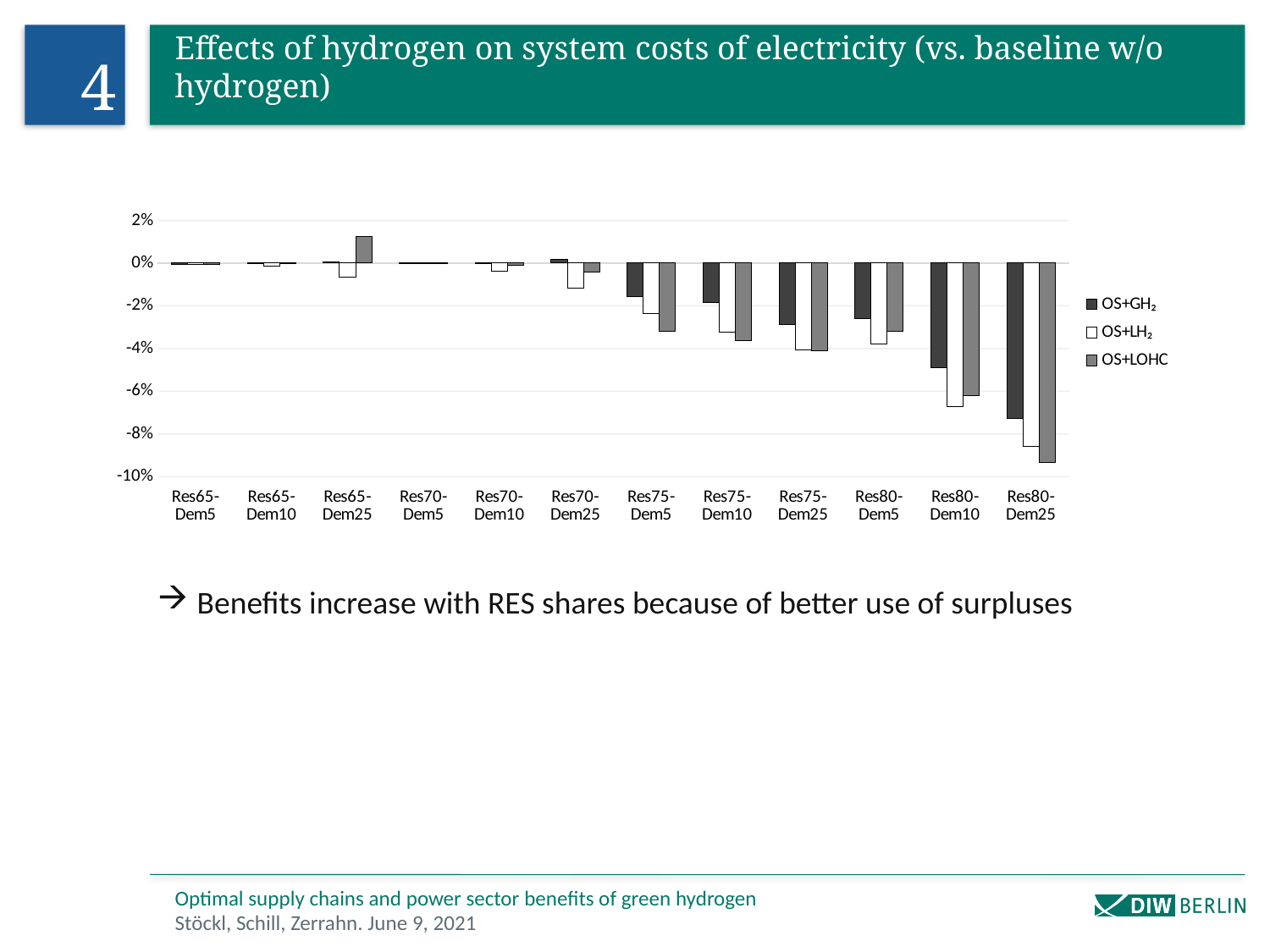

4
# Effects of hydrogen on system costs of electricity (vs. baseline w/o hydrogen)

### Chart

| Category | OS+GH₂ | OS+LH₂ | OS+LOHC |
|---|---|---|---|
| Res65-Dem5 | -0.0004043379027006661 | -0.00040433790277961094 | -0.0004043379027823188 |
| Res65-Dem10 | -0.00017548166978197688 | -0.0015151382680029066 | -0.00017548166978510133 |
| Res65-Dem25 | 0.0005607738854322636 | -0.0065912164107205014 | 0.012297256451547976 |
| Res70-Dem5 | -0.0003338568217237886 | -0.0003338568217229842 | -0.00033385682173444736 |
| Res70-Dem10 | -0.00013465786638189764 | -0.003722313936446585 | -0.0011579736935734485 |
| Res70-Dem25 | 0.0016367170823785432 | -0.011781092037764054 | -0.0043115201753536345 |
| Res75-Dem5 | -0.015567403368453322 | -0.023456766584342686 | -0.03183119325556887 |
| Res75-Dem10 | -0.01845490591534823 | -0.03212548780380058 | -0.03638681513201373 |
| Res75-Dem25 | -0.028902514907398046 | -0.04073621230134755 | -0.0408407890906081 |
| Res80-Dem5 | -0.02585669736784497 | -0.03769346442804941 | -0.03199330213336602 |
| Res80-Dem10 | -0.04901248288283297 | -0.06718274126039386 | -0.062025951468793465 |
| Res80-Dem25 | -0.07271612494990662 | -0.08568821155891347 | -0.09314006558203672 |
Benefits increase with RES shares because of better use of surpluses
Optimal supply chains and power sector benefits of green hydrogen
Stöckl, Schill, Zerrahn. June 9, 2021